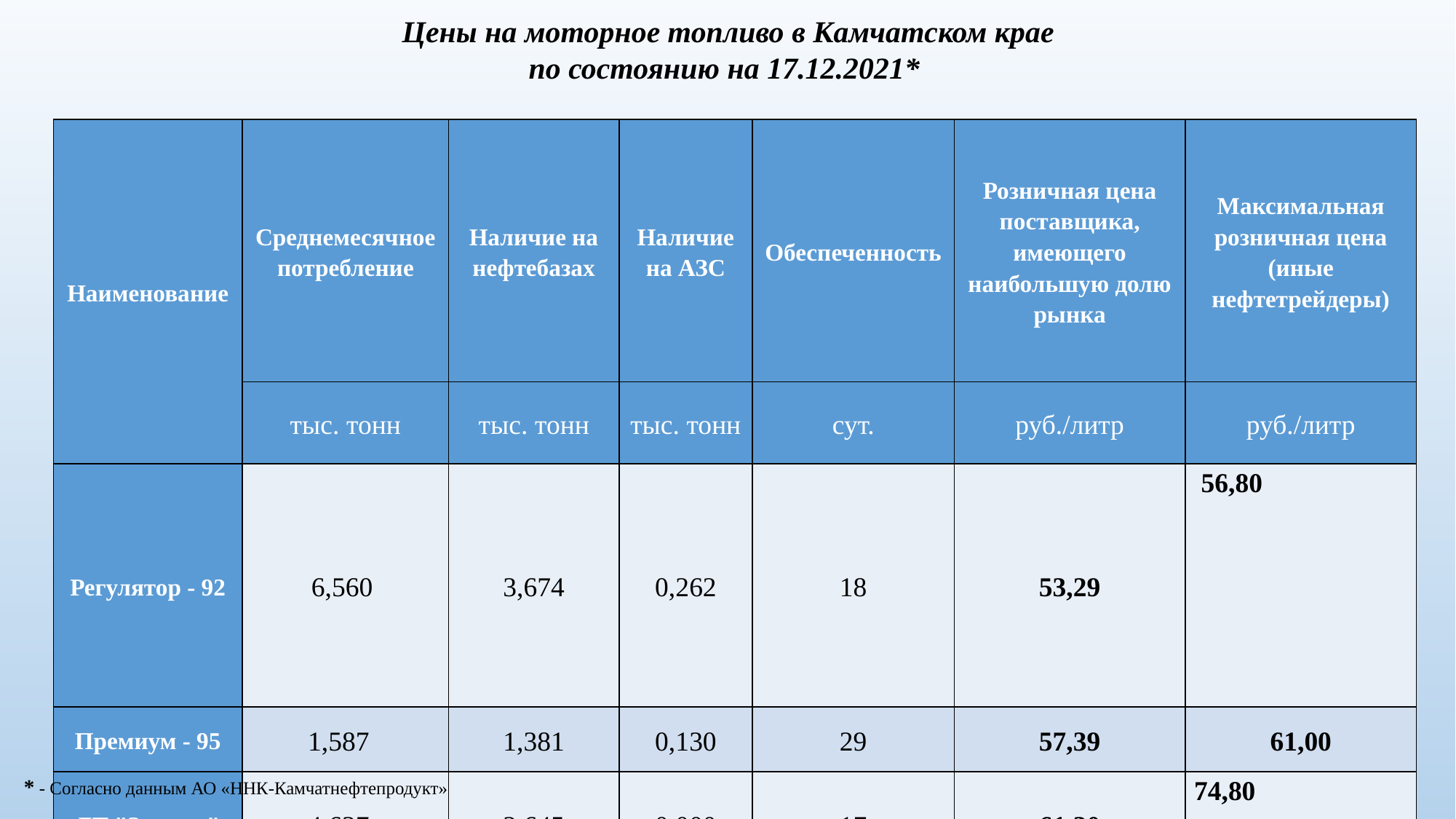

Цены на моторное топливо в Камчатском крае
по состоянию на 17.12.2021*
| Наименование | Среднемесячное потребление | Наличие на нефтебазах | Наличие на АЗС | Обеспеченность | Розничная цена поставщика, имеющего наибольшую долю рынка | Максимальная розничная цена (иные нефтетрейдеры) |
| --- | --- | --- | --- | --- | --- | --- |
|  | тыс. тонн | тыс. тонн | тыс. тонн | сут. | руб./литр | руб./литр |
| Регулятор - 92 | 6,560 | 3,674 | 0,262 | 18 | 53,29 | 56,80 |
| Премиум - 95 | 1,587 | 1,381 | 0,130 | 29 | 57,39 | 61,00 |
| ДТ "Зимнее" | 4,637 | 2,645 | 0,000 | 17 | 61,30 | 74,80 |
| ДТ "Летнее" | 2,442 | 4,730 | 0,000 | 58 | 59,80 | 67,50 |
* - Согласно данным АО «ННК-Камчатнефтепродукт»